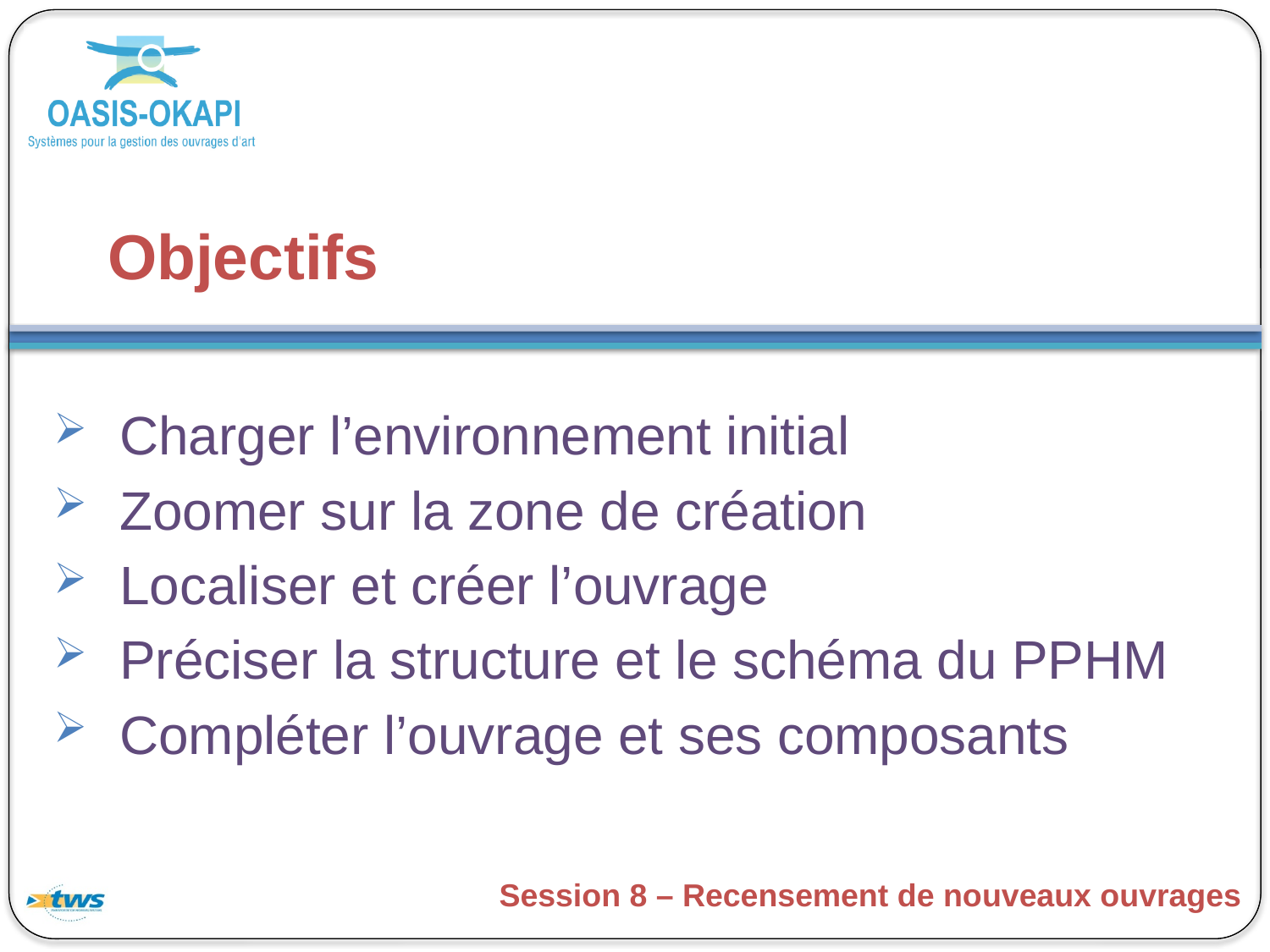

# Objectifs
Charger l’environnement initial
Zoomer sur la zone de création
Localiser et créer l’ouvrage
Préciser la structure et le schéma du PPHM
Compléter l’ouvrage et ses composants
Session 8 – Recensement de nouveaux ouvrages